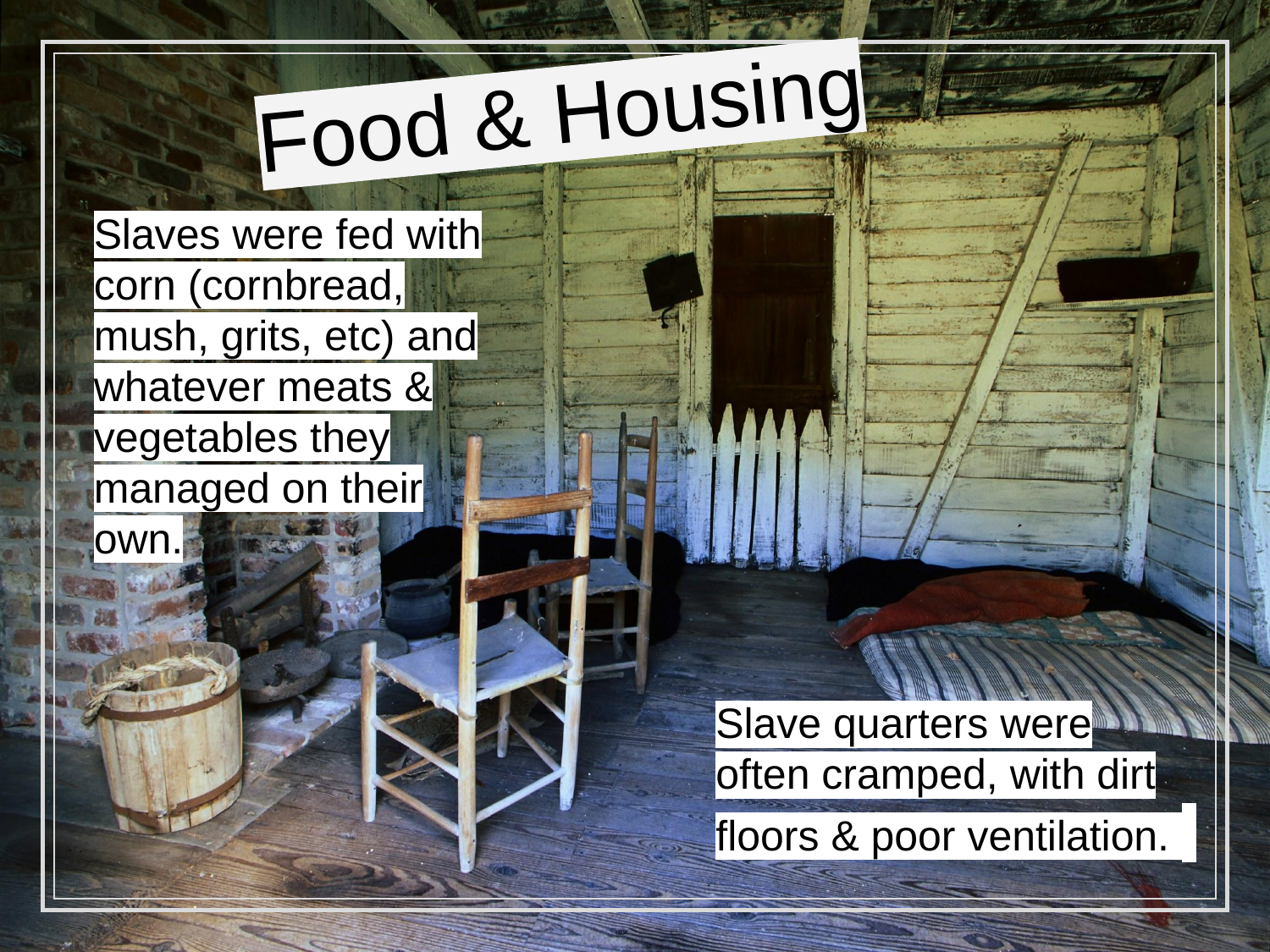

# Food & Housing
Slaves were fed with corn (cornbread, mush, grits, etc) and whatever meats & vegetables they managed on their own.

Slave quarters were often cramped, with dirt floors & poor ventilation.